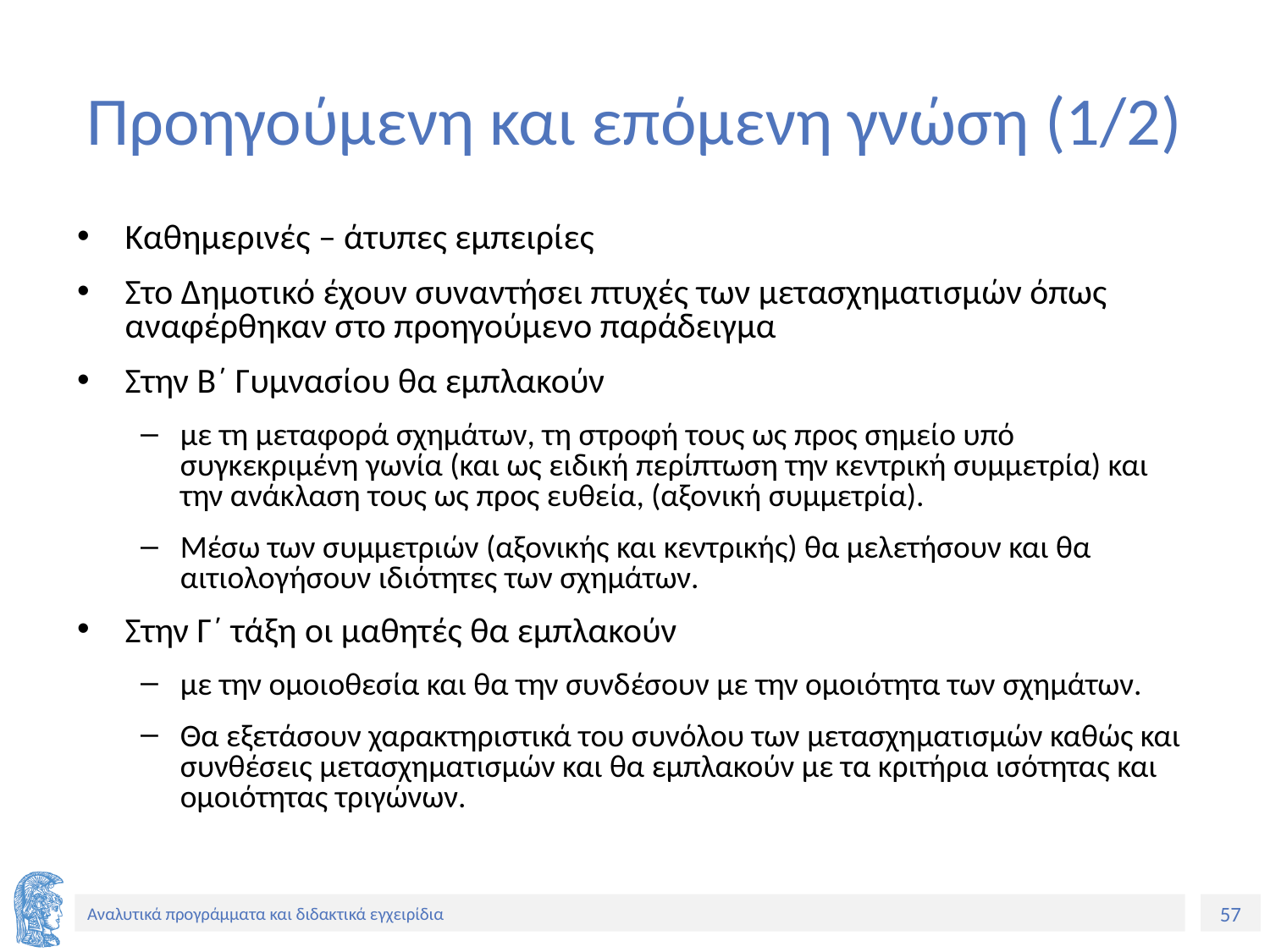

# Προηγούμενη και επόμενη γνώση (1/2)
Καθημερινές – άτυπες εμπειρίες
Στο Δημοτικό έχουν συναντήσει πτυχές των μετασχηματισμών όπως αναφέρθηκαν στο προηγούμενο παράδειγμα
Στην Β΄ Γυμνασίου θα εμπλακούν
με τη μεταφορά σχημάτων, τη στροφή τους ως προς σημείο υπό συγκεκριμένη γωνία (και ως ειδική περίπτωση την κεντρική συμμετρία) και την ανάκλαση τους ως προς ευθεία, (αξονική συμμετρία).
Μέσω των συμμετριών (αξονικής και κεντρικής) θα μελετήσουν και θα αιτιολογήσουν ιδιότητες των σχημάτων.
Στην Γ΄ τάξη οι μαθητές θα εμπλακούν
με την ομοιοθεσία και θα την συνδέσουν με την ομοιότητα των σχημάτων.
Θα εξετάσουν χαρακτηριστικά του συνόλου των μετασχηματισμών καθώς και συνθέσεις μετασχηματισμών και θα εμπλακούν με τα κριτήρια ισότητας και ομοιότητας τριγώνων.